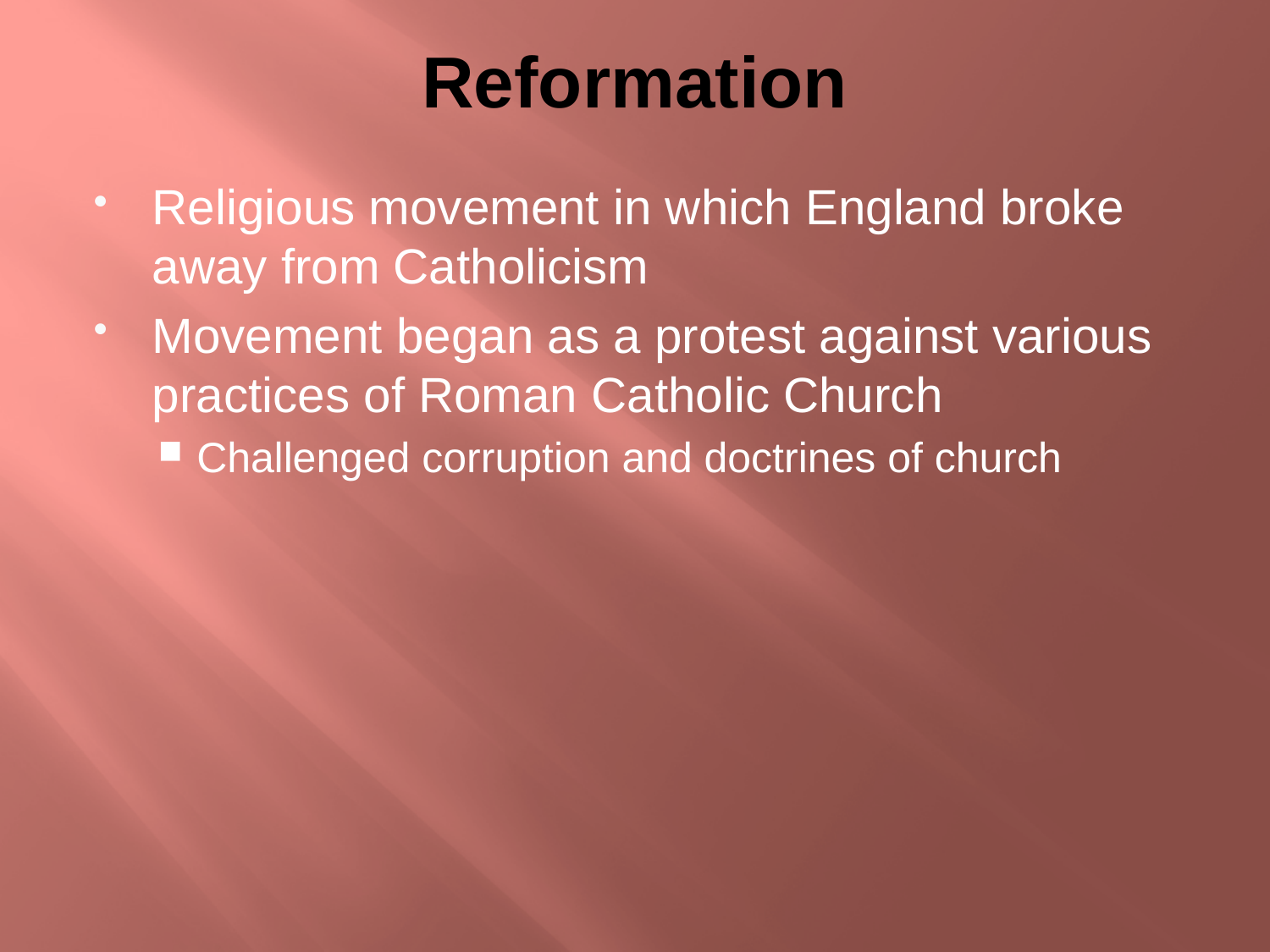

# Reformation
Religious movement in which England broke away from Catholicism
Movement began as a protest against various practices of Roman Catholic Church
Challenged corruption and doctrines of church